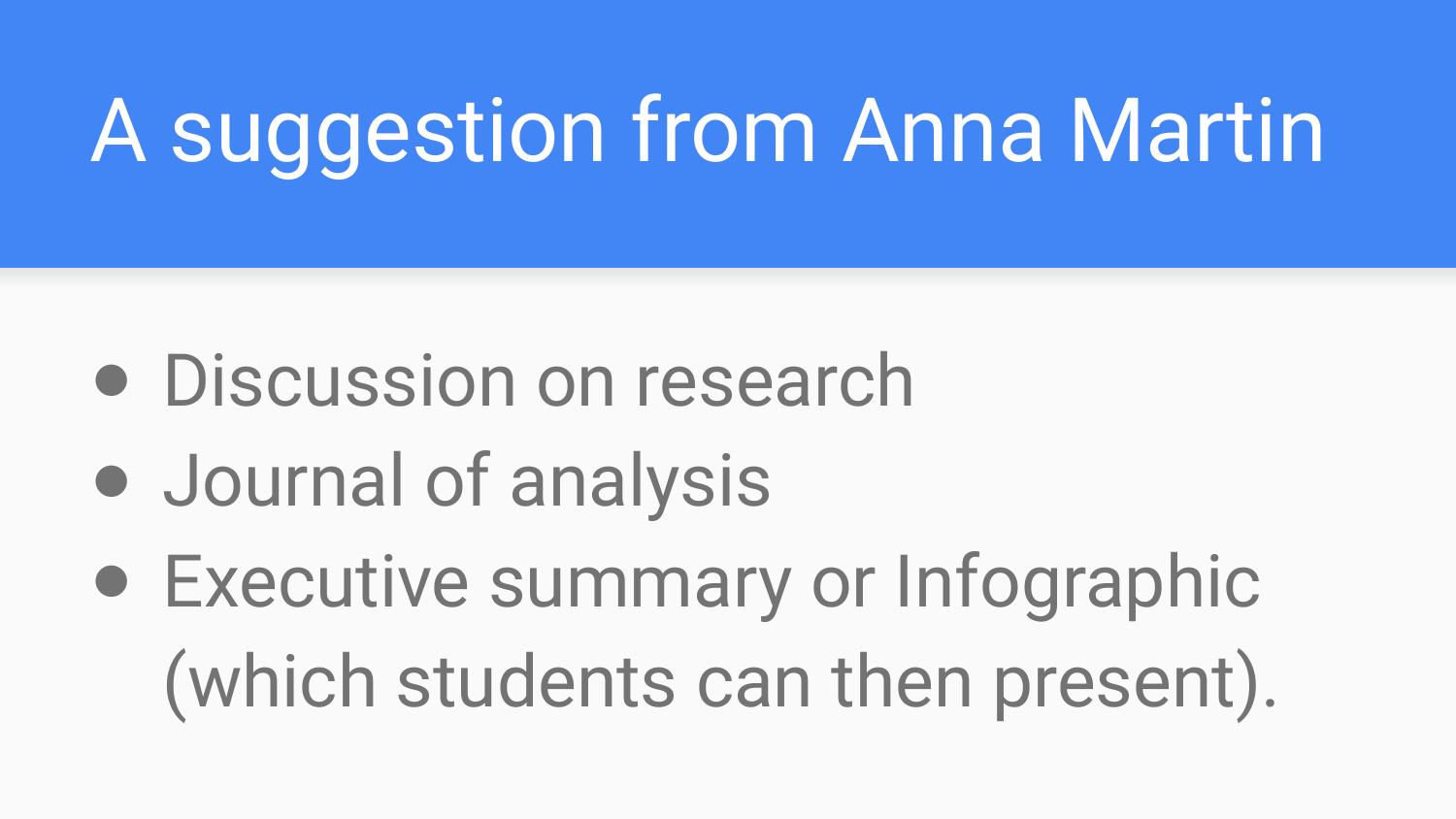

# A suggestion from Anna Martin
Discussion on research
Journal of analysis
Executive summary or Infographic (which students can then present).